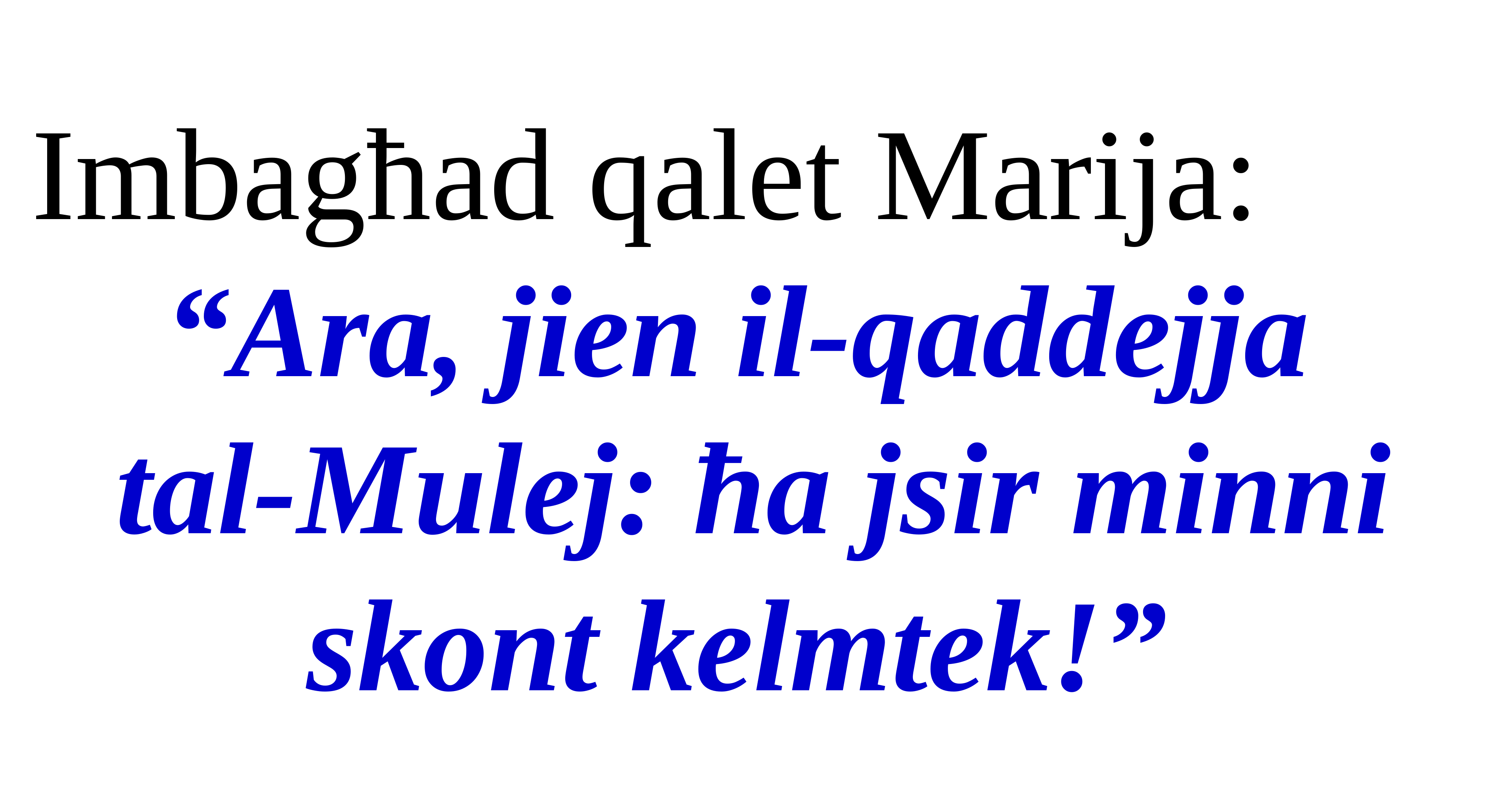

Imbagħad qalet Marija:
“Ara, jien il-qaddejja
tal-Mulej: ħa jsir minni skont kelmtek!”